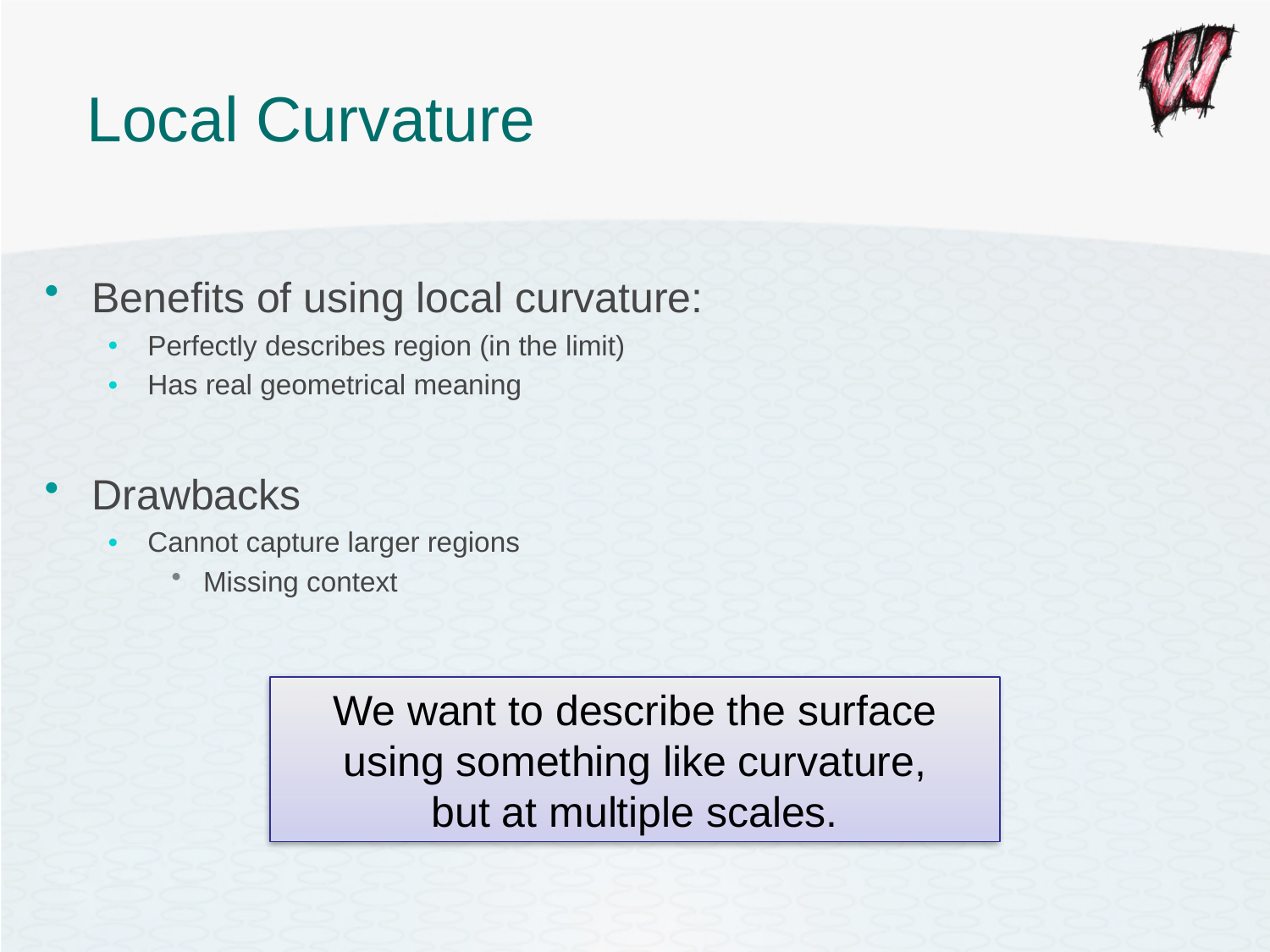

# Local Curvature
Benefits of using local curvature:
Perfectly describes region (in the limit)
Has real geometrical meaning

Drawbacks
Cannot capture larger regions
Missing context

We want to describe the surface using something like curvature,
but at multiple scales.